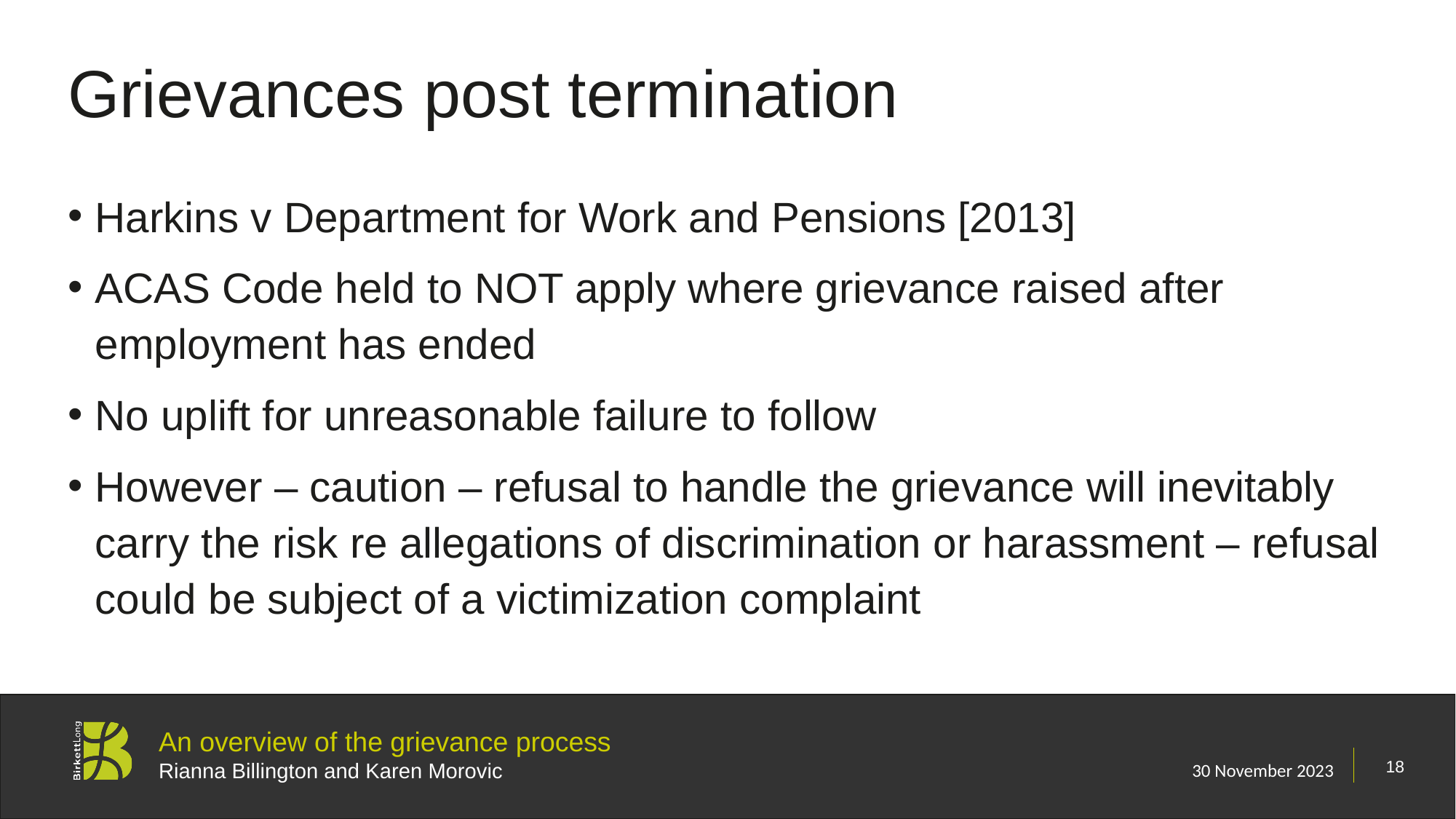

# Grievances post termination
Harkins v Department for Work and Pensions [2013]
ACAS Code held to NOT apply where grievance raised after employment has ended
No uplift for unreasonable failure to follow
However – caution – refusal to handle the grievance will inevitably carry the risk re allegations of discrimination or harassment – refusal could be subject of a victimization complaint
An overview of the grievance process
Rianna Billington and Karen Morovic
30 November 2023
18